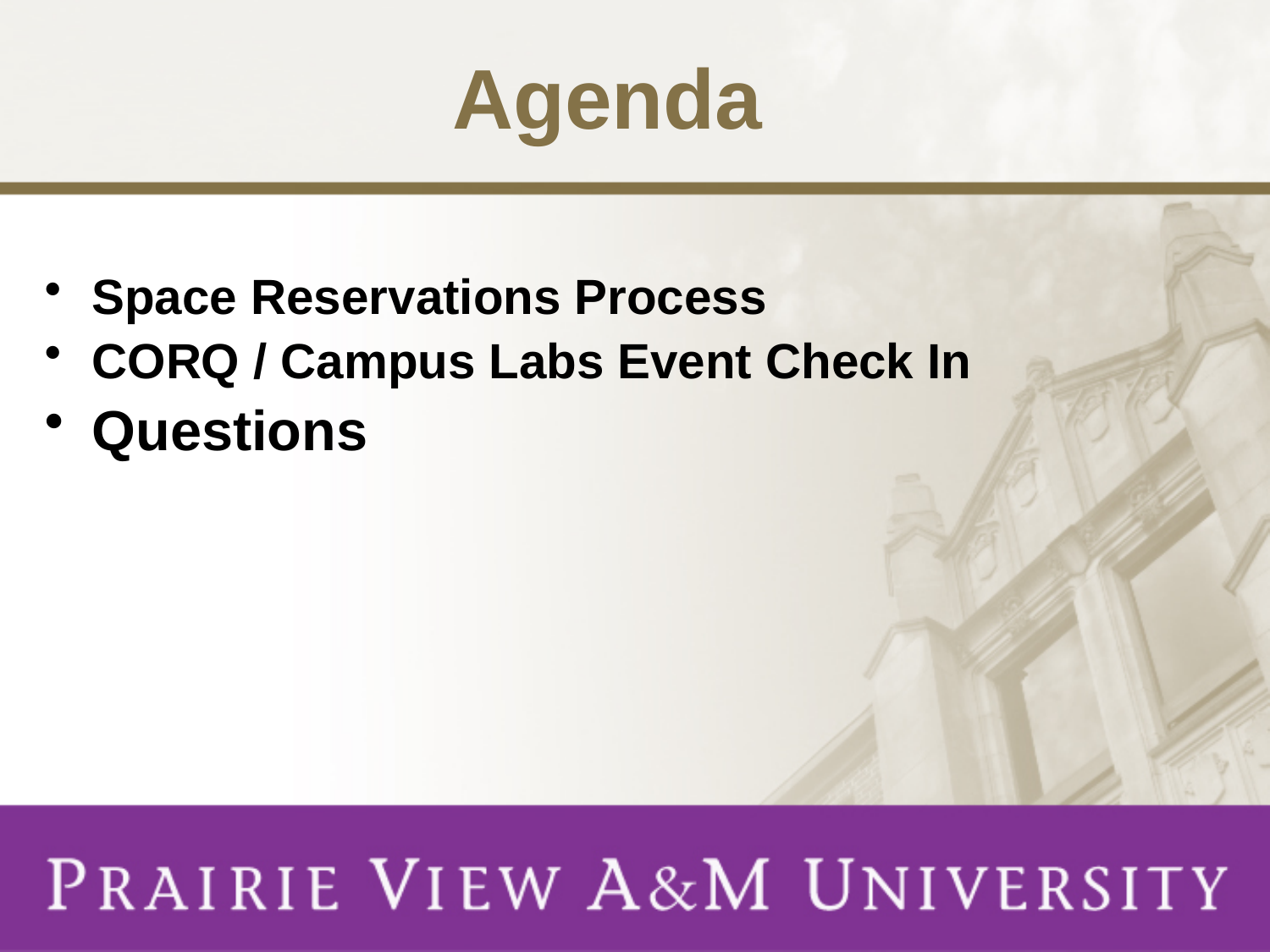

# Agenda

Space Reservations Process
CORQ / Campus Labs Event Check In
Questions